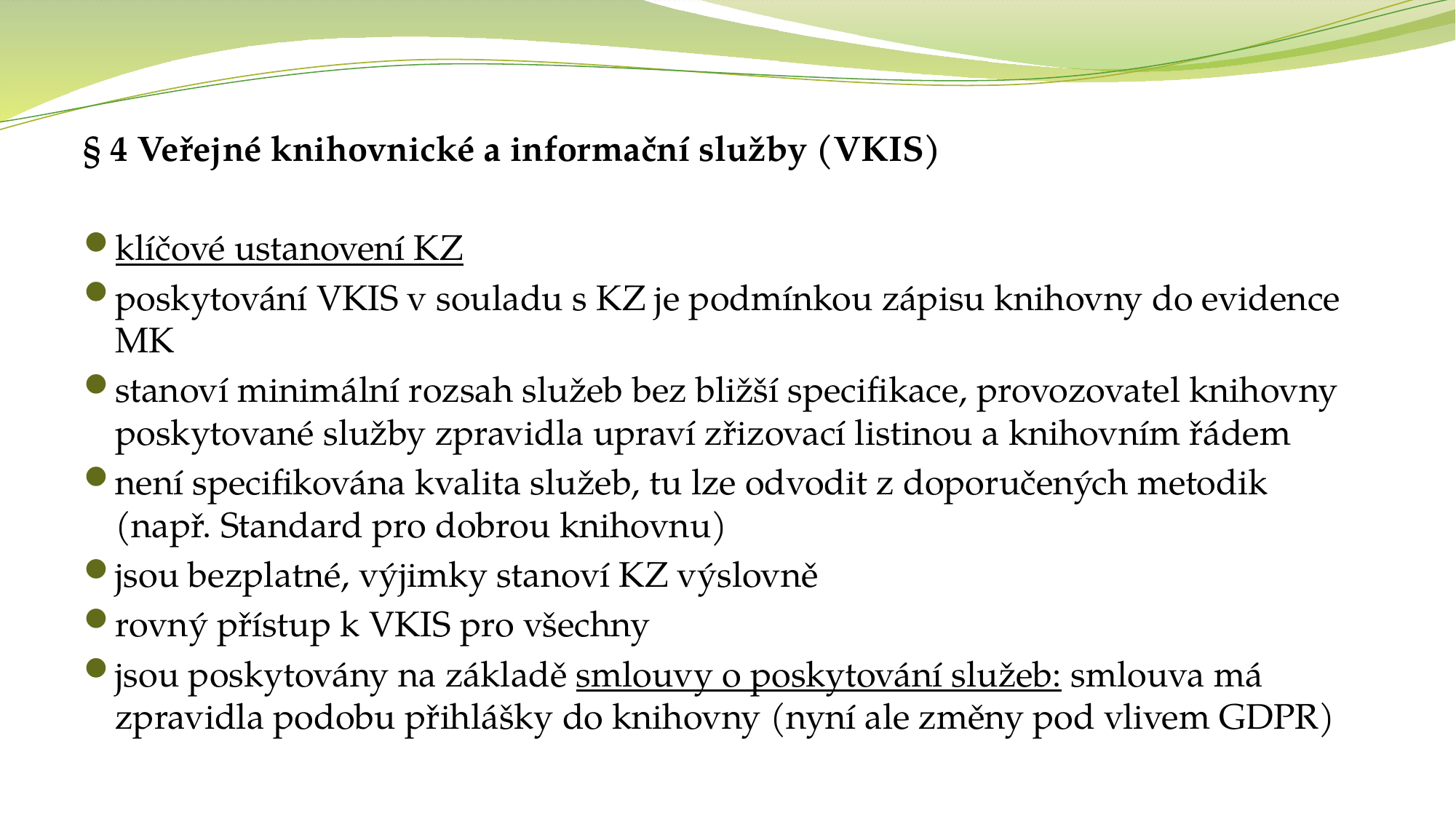

§ 4 Veřejné knihovnické a informační služby (VKIS)

klíčové ustanovení KZ
poskytování VKIS v souladu s KZ je podmínkou zápisu knihovny do evidence MK
stanoví minimální rozsah služeb bez bližší specifikace, provozovatel knihovny poskytované služby zpravidla upraví zřizovací listinou a knihovním řádem
není specifikována kvalita služeb, tu lze odvodit z doporučených metodik (např. Standard pro dobrou knihovnu)
jsou bezplatné, výjimky stanoví KZ výslovně
rovný přístup k VKIS pro všechny
jsou poskytovány na základě smlouvy o poskytování služeb: smlouva má zpravidla podobu přihlášky do knihovny (nyní ale změny pod vlivem GDPR)